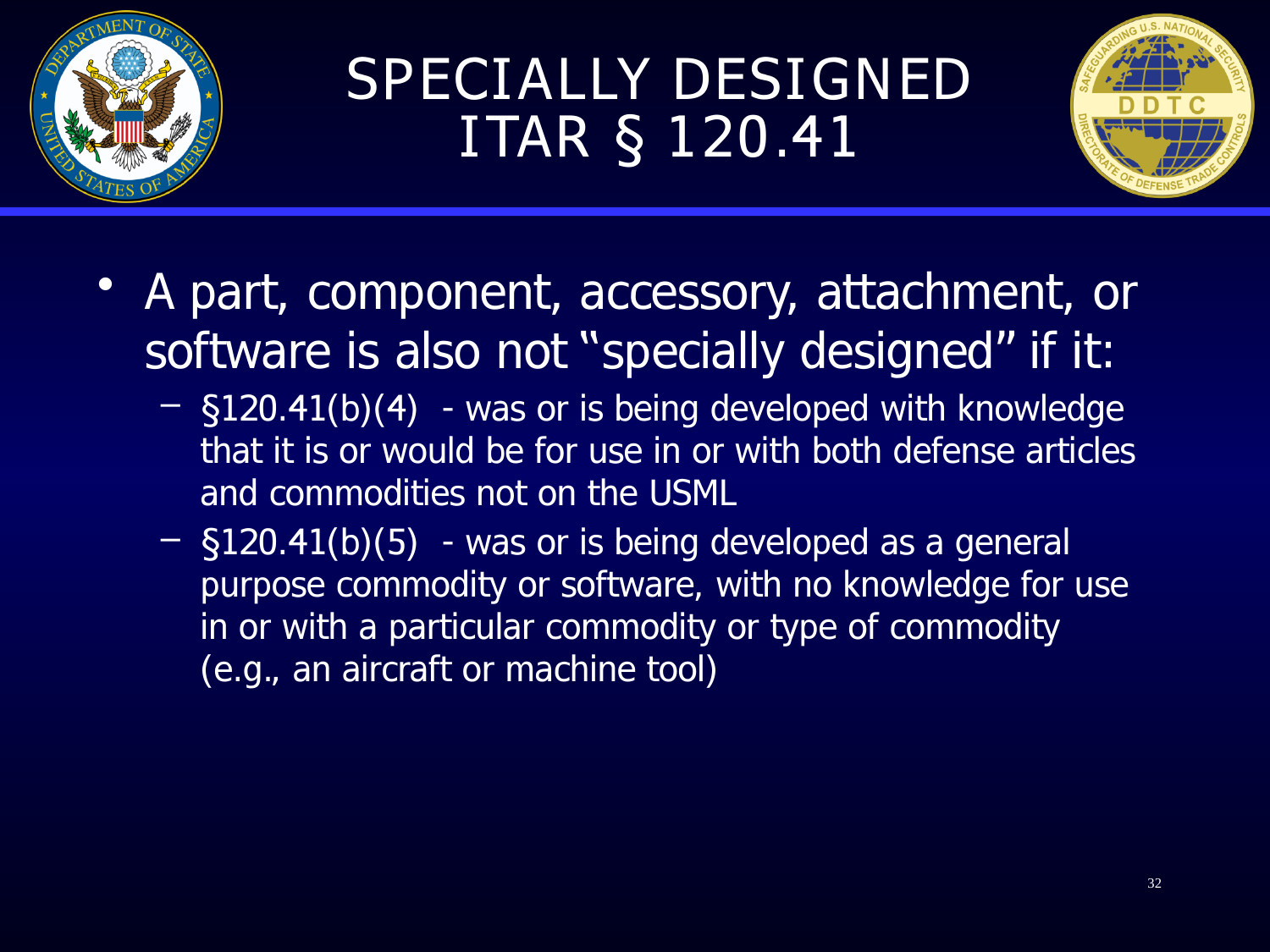

# Specially Designed ITAR § 120.41
A part, component, accessory, attachment, or software is also not “specially designed” if it:
§120.41(b)(4)  - was or is being developed with knowledge that it is or would be for use in or with both defense articles and commodities not on the USML
§120.41(b)(5)  - was or is being developed as a general purpose commodity or software, with no knowledge for use in or with a particular commodity or type of commodity (e.g., an aircraft or machine tool)
32